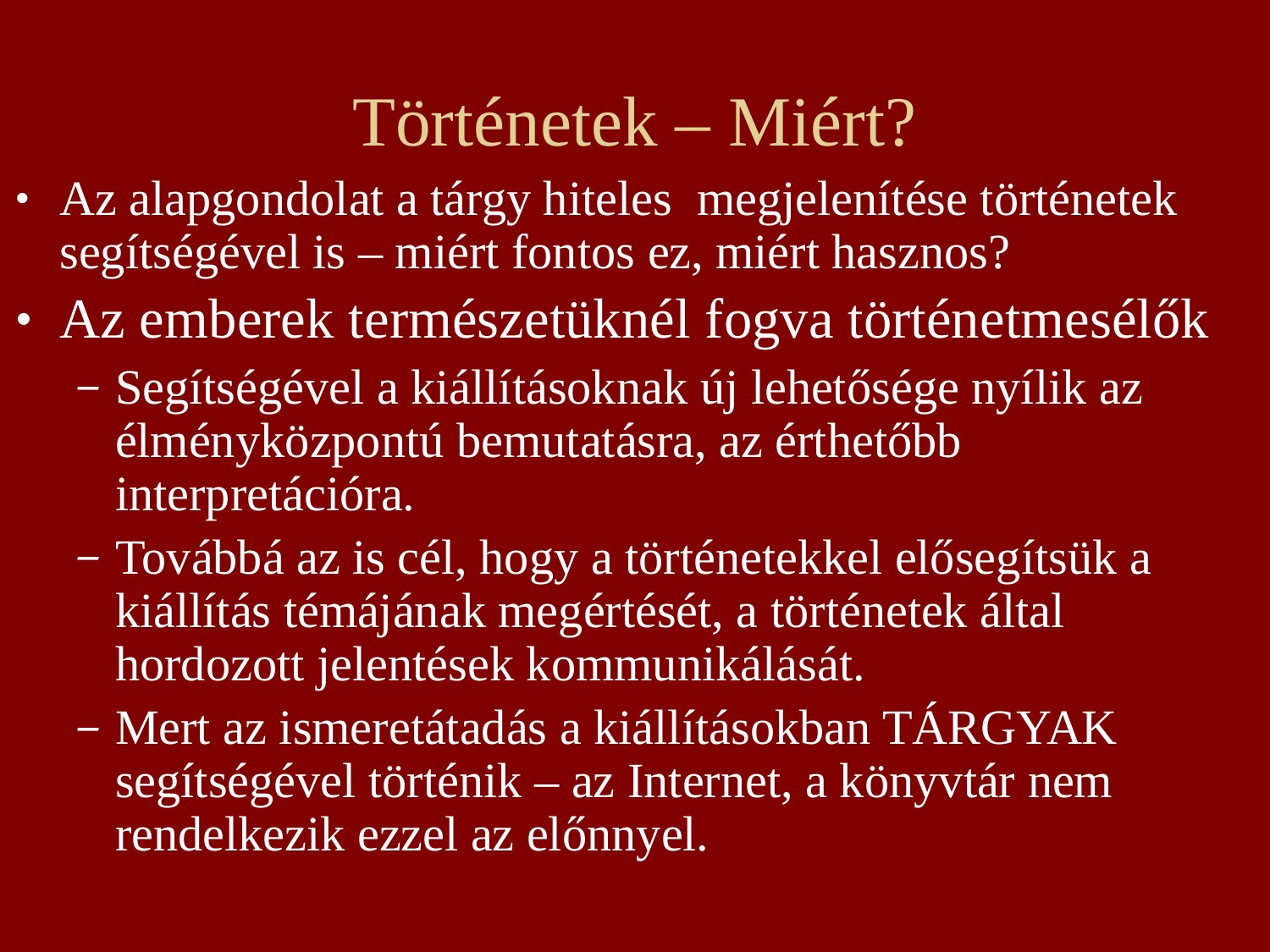

# Történetek – Miért?
Az alapgondolat a tárgy hiteles  megjelenítése történetek segítségével is – miért fontos ez, miért hasznos?
Az emberek természetüknél fogva történetmesélők
Segítségével a kiállításoknak új lehetősége nyílik az élményközpontú bemutatásra, az érthetőbb interpretációra.
Továbbá az is cél, hogy a történetekkel elősegítsük a kiállítás témájának megértését, a történetek által hordozott jelentések kommunikálását.
Mert az ismeretátadás a kiállításokban TÁRGYAK segítségével történik – az Internet, a könyvtár nem rendelkezik ezzel az előnnyel.